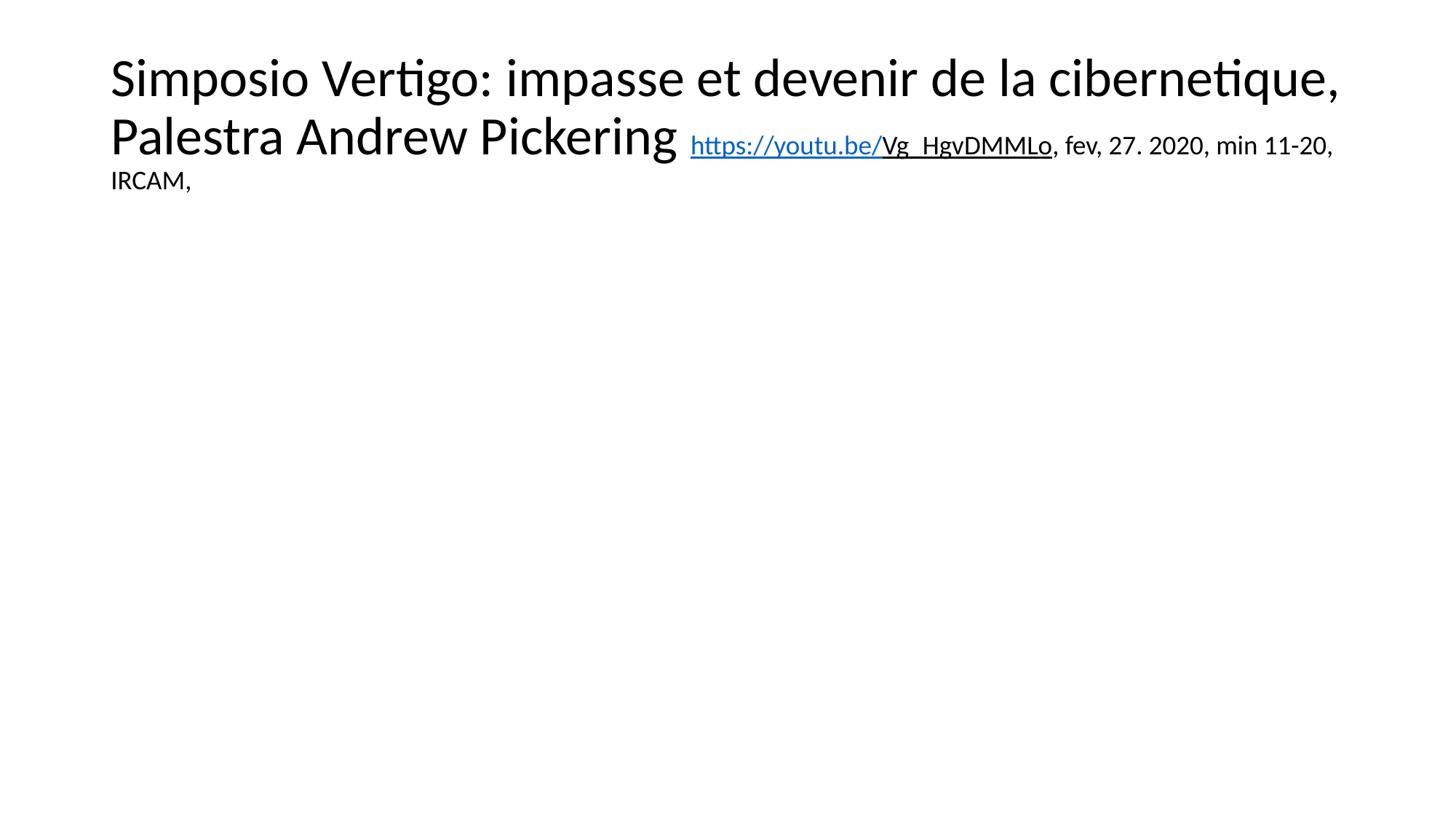

# Simposio Vertigo: impasse et devenir de la cibernetique, Palestra Andrew Pickering https://youtu.be/Vg_HgvDMMLo, fev, 27. 2020, min 11-20, IRCAM,